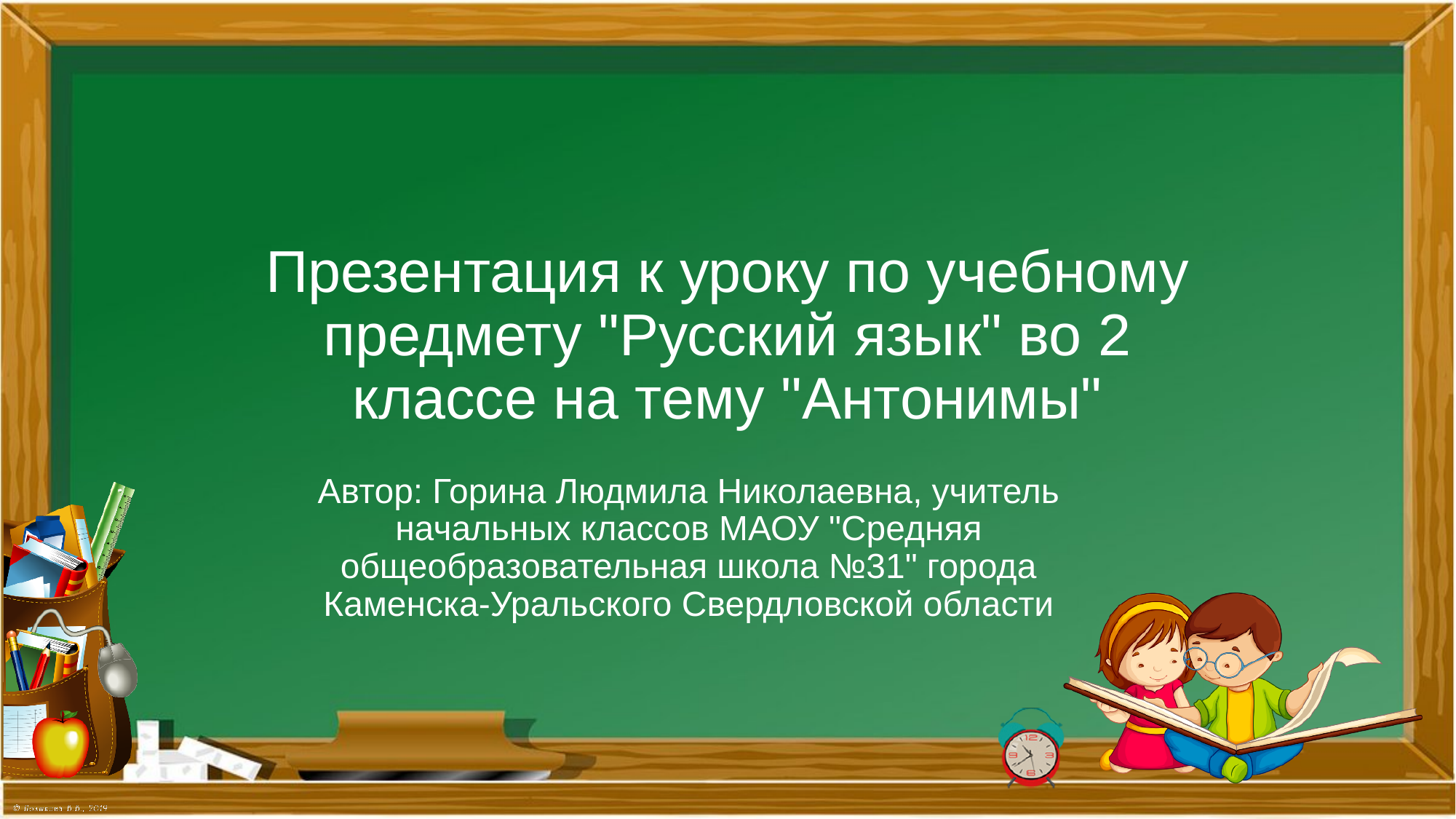

# Презентация к уроку по учебному предмету "Русский язык" во 2 классе на тему "Антонимы"
Автор: Горина Людмила Николаевна, учитель начальных классов МАОУ "Средняя общеобразовательная школа №31" города Каменска-Уральского Свердловской области